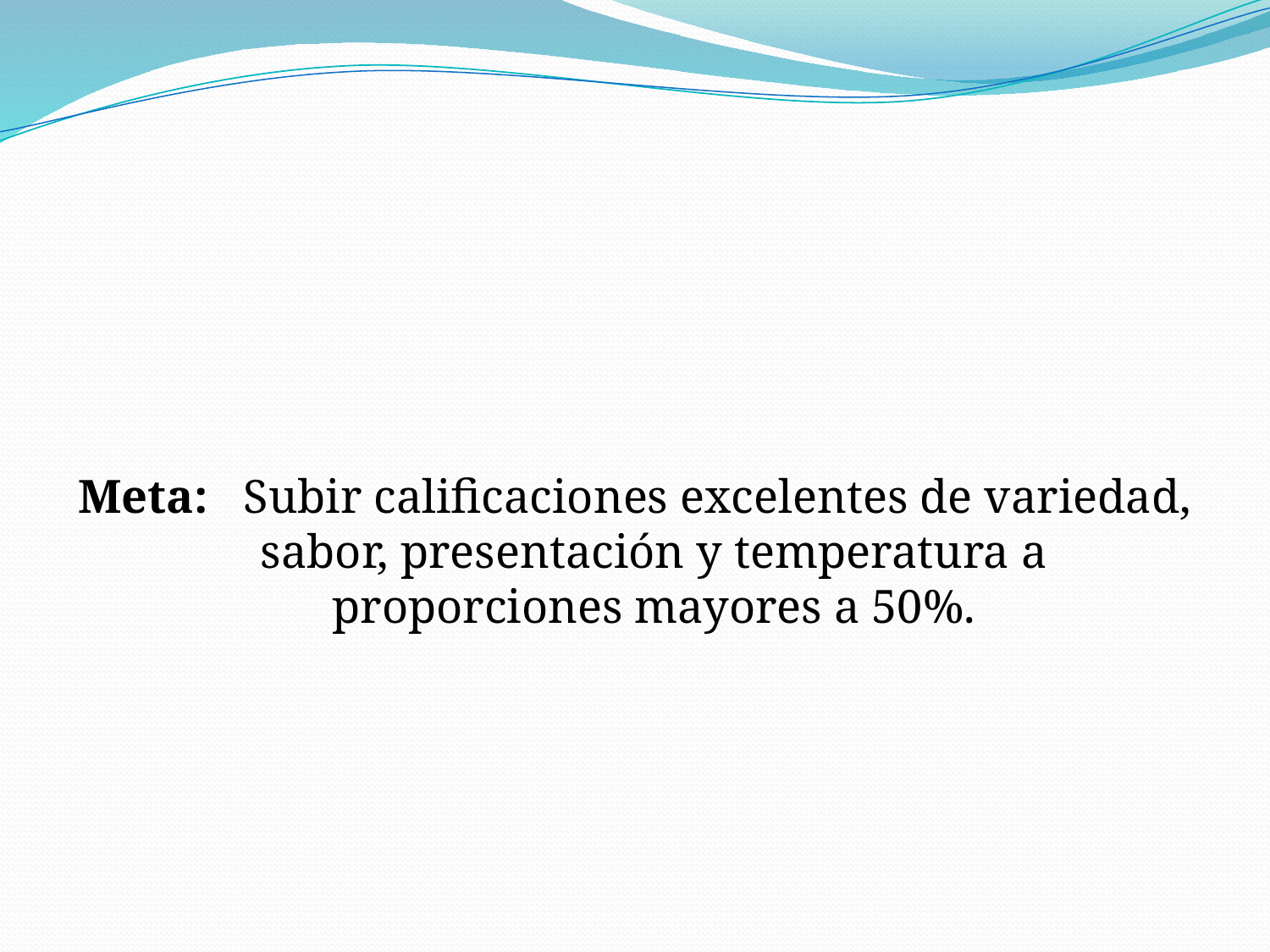

Meta:   Subir calificaciones excelentes de variedad, sabor, presentación y temperatura a proporciones mayores a 50%.